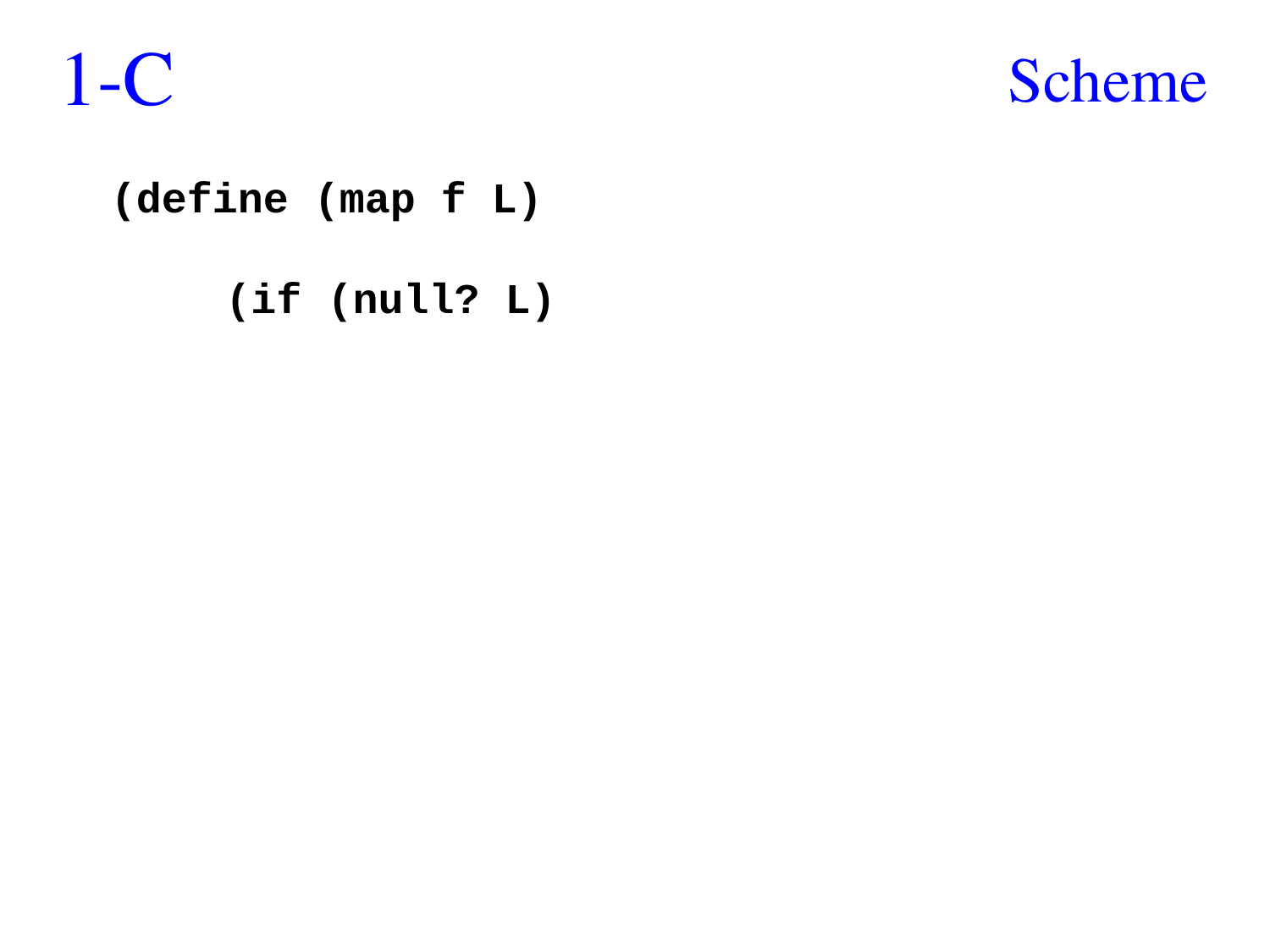

1-C
Scheme
(define (map f L)
(if (null? L)